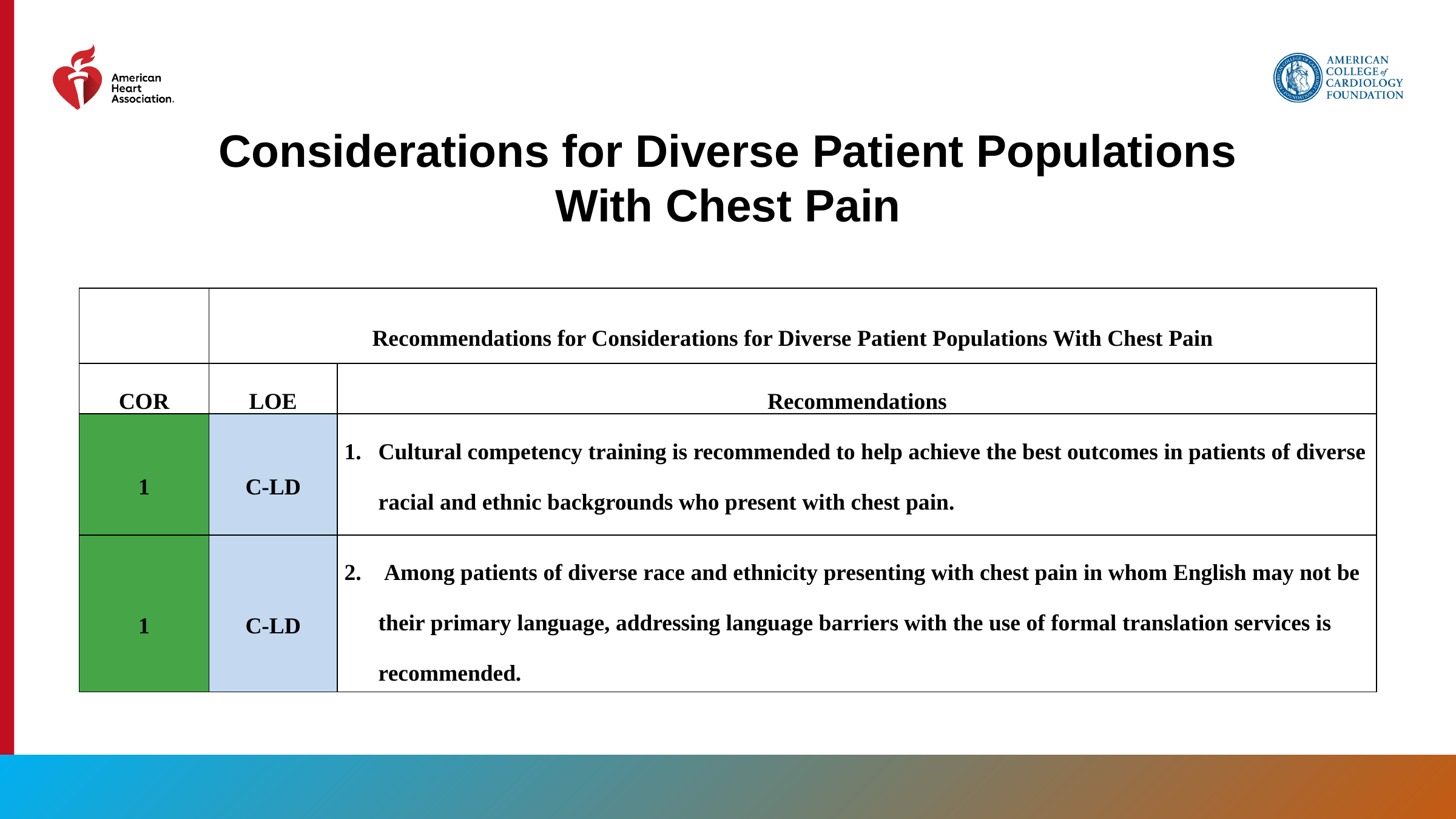

Considerations for Diverse Patient Populations With Chest Pain
|  | Recommendations for Considerations for Diverse Patient Populations With Chest Pain |  |
| --- | --- | --- |
| COR | LOE | Recommendations |
| 1 | C-LD | Cultural competency training is recommended to help achieve the best outcomes in patients of diverse racial and ethnic backgrounds who present with chest pain. |
| 1 | C-LD | Among patients of diverse race and ethnicity presenting with chest pain in whom English may not be their primary language, addressing language barriers with the use of formal translation services is recommended. |
27